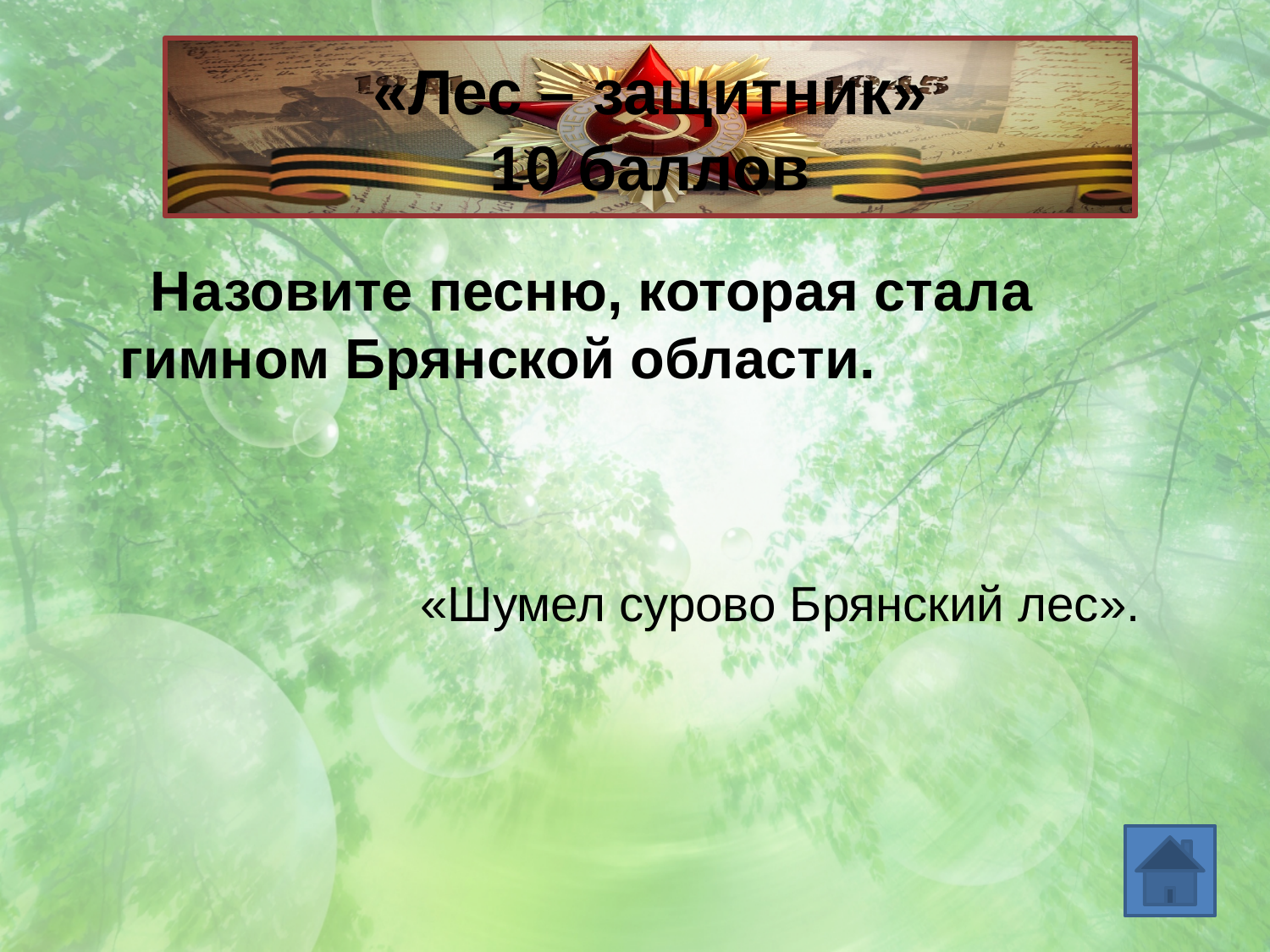

# «Лес – защитник» 10 баллов
     Назовите песню, которая стала гимном Брянской области.

«Шумел сурово Брянский лес».